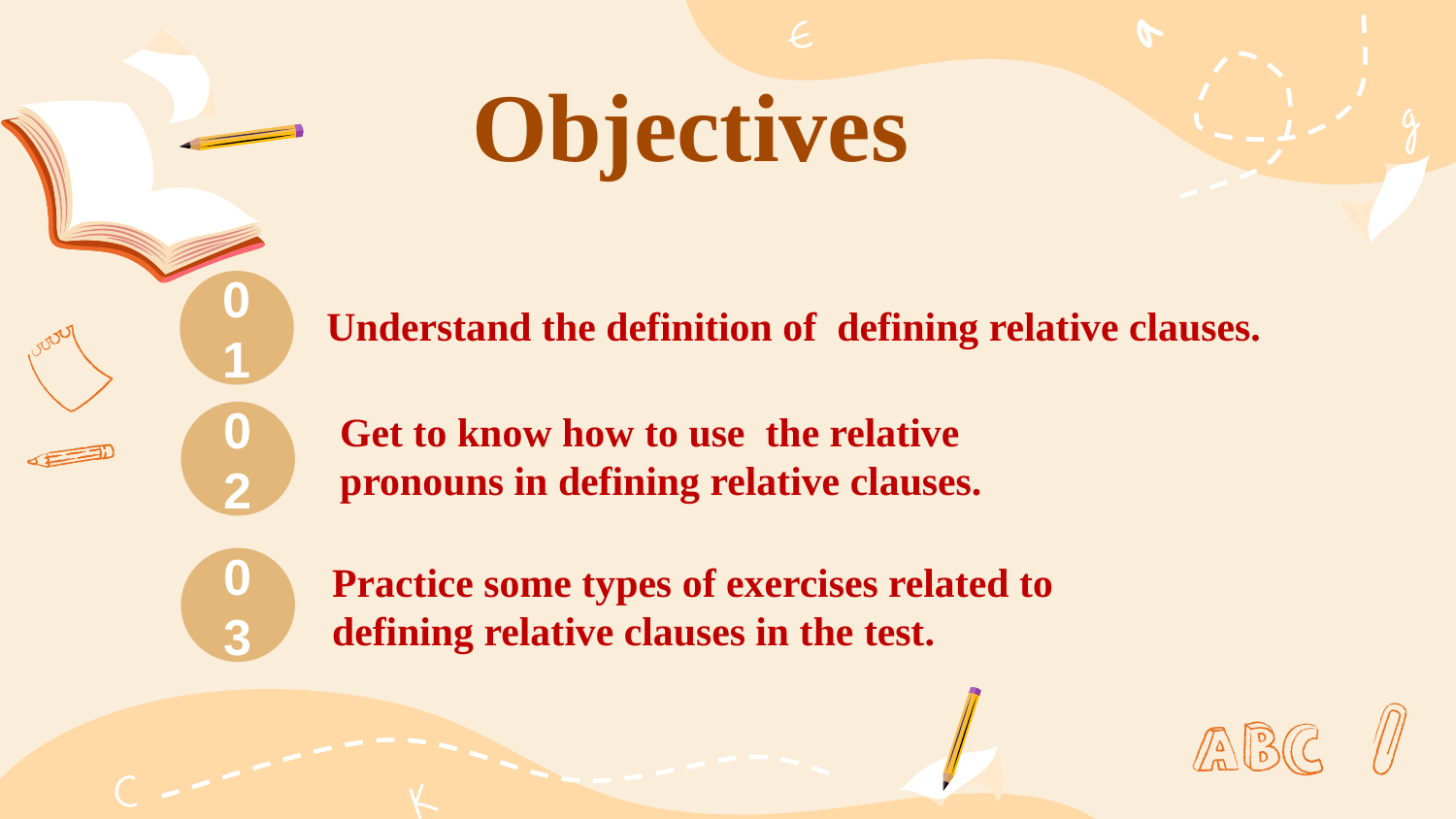

# Objectives

01
Understand the definition of  defining relative clauses.

02
Get to know how to use  the relative pronouns in defining relative clauses.

03
Practice some types of exercises related to defining relative clauses in the test.